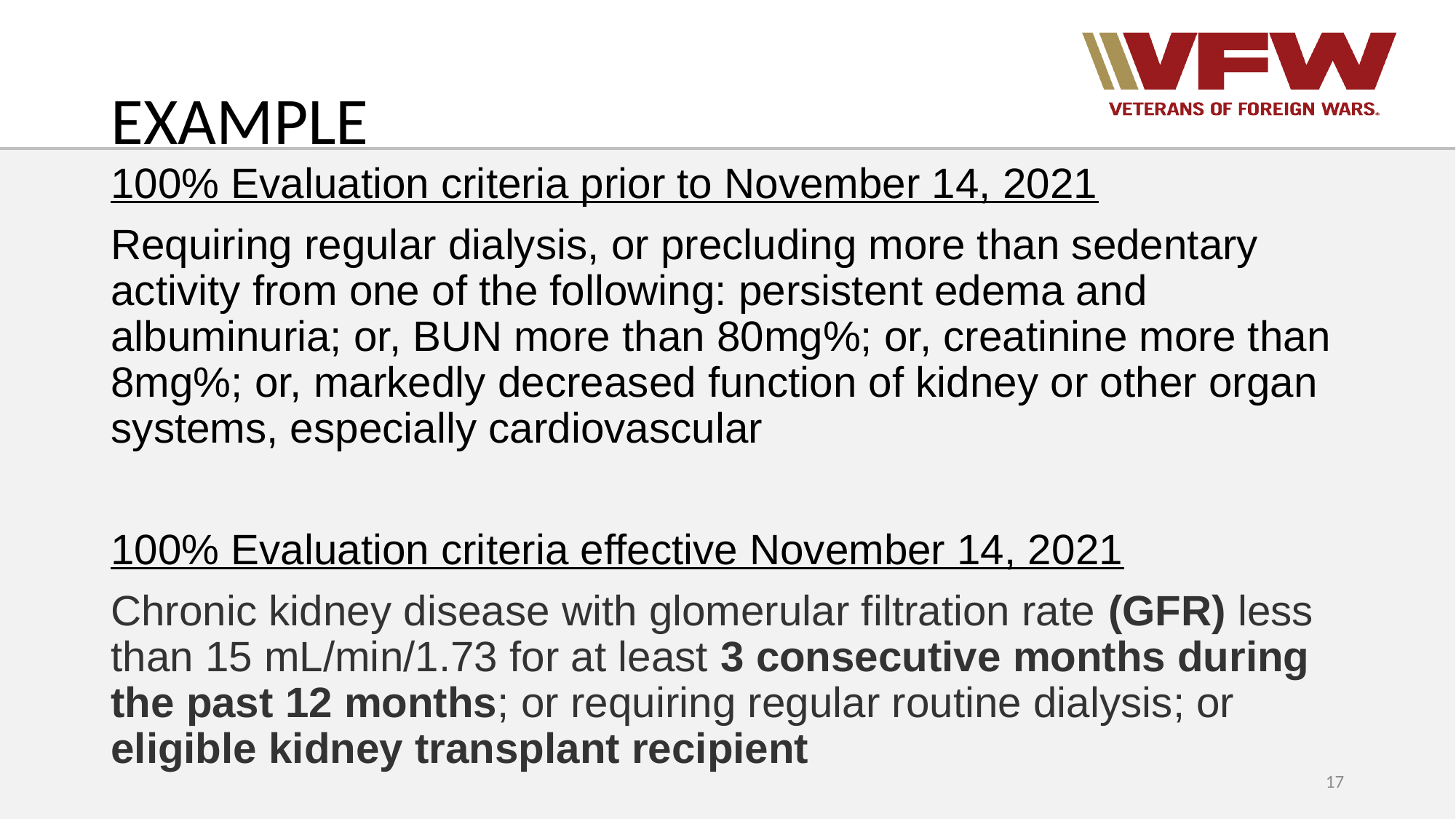

# EXAMPLE
100% Evaluation criteria prior to November 14, 2021
Requiring regular dialysis, or precluding more than sedentary activity from one of the following: persistent edema and albuminuria; or, BUN more than 80mg%; or, creatinine more than 8mg%; or, markedly decreased function of kidney or other organ systems, especially cardiovascular

100% Evaluation criteria effective November 14, 2021
Chronic kidney disease with glomerular filtration rate (GFR) less than 15 mL/min/1.73 for at least 3 consecutive months during the past 12 months; or requiring regular routine dialysis; or eligible kidney transplant recipient

17